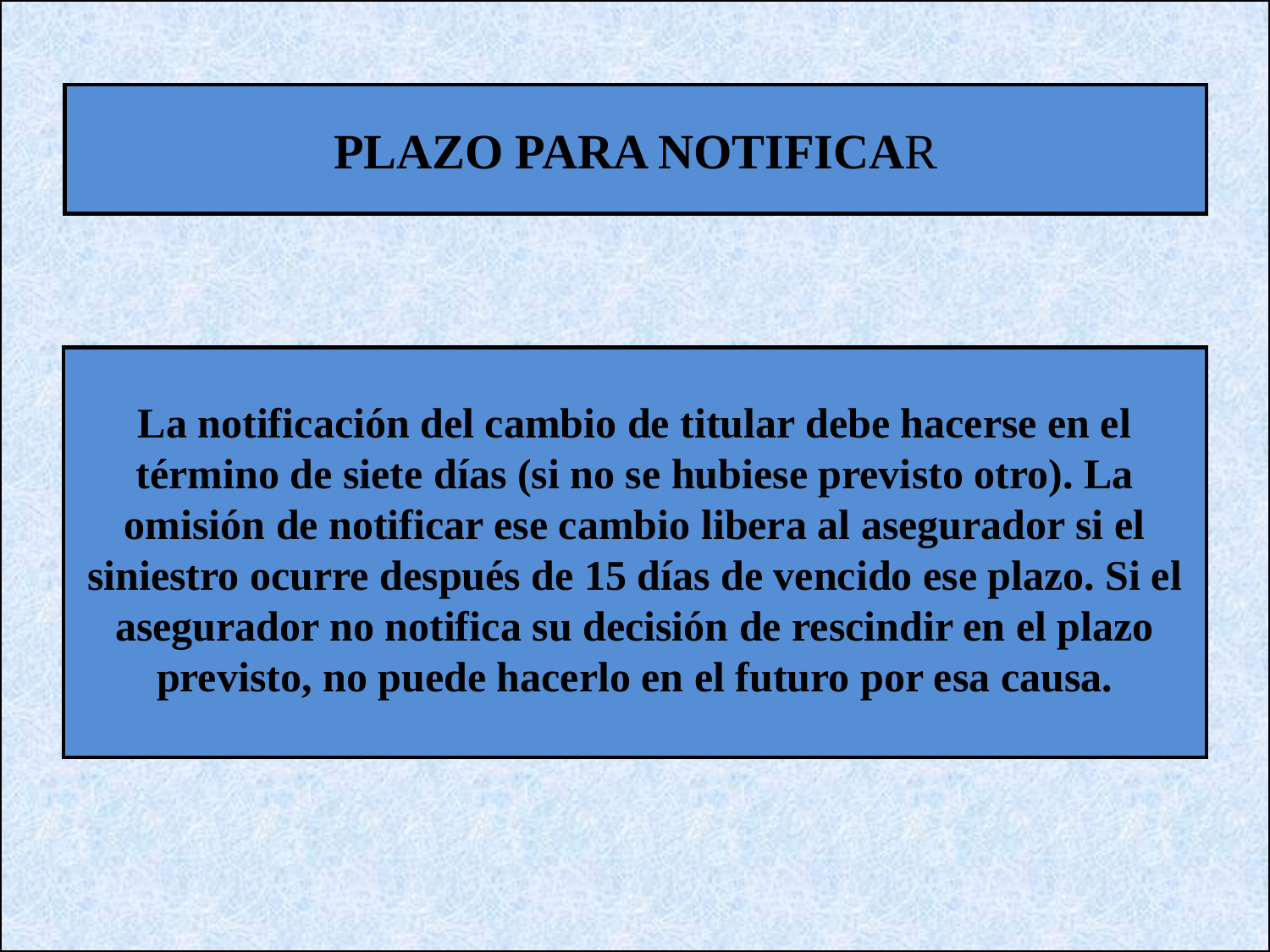

PLAZO PARA NOTIFICAR

La notificación del cambio de titular debe hacerse en el término de siete días (si no se hubiese previsto otro). La omisión de notificar ese cambio libera al asegurador si el siniestro ocurre después de 15 días de vencido ese plazo. Si el asegurador no notifica su decisión de rescindir en el plazo previsto, no puede hacerlo en el futuro por esa causa.